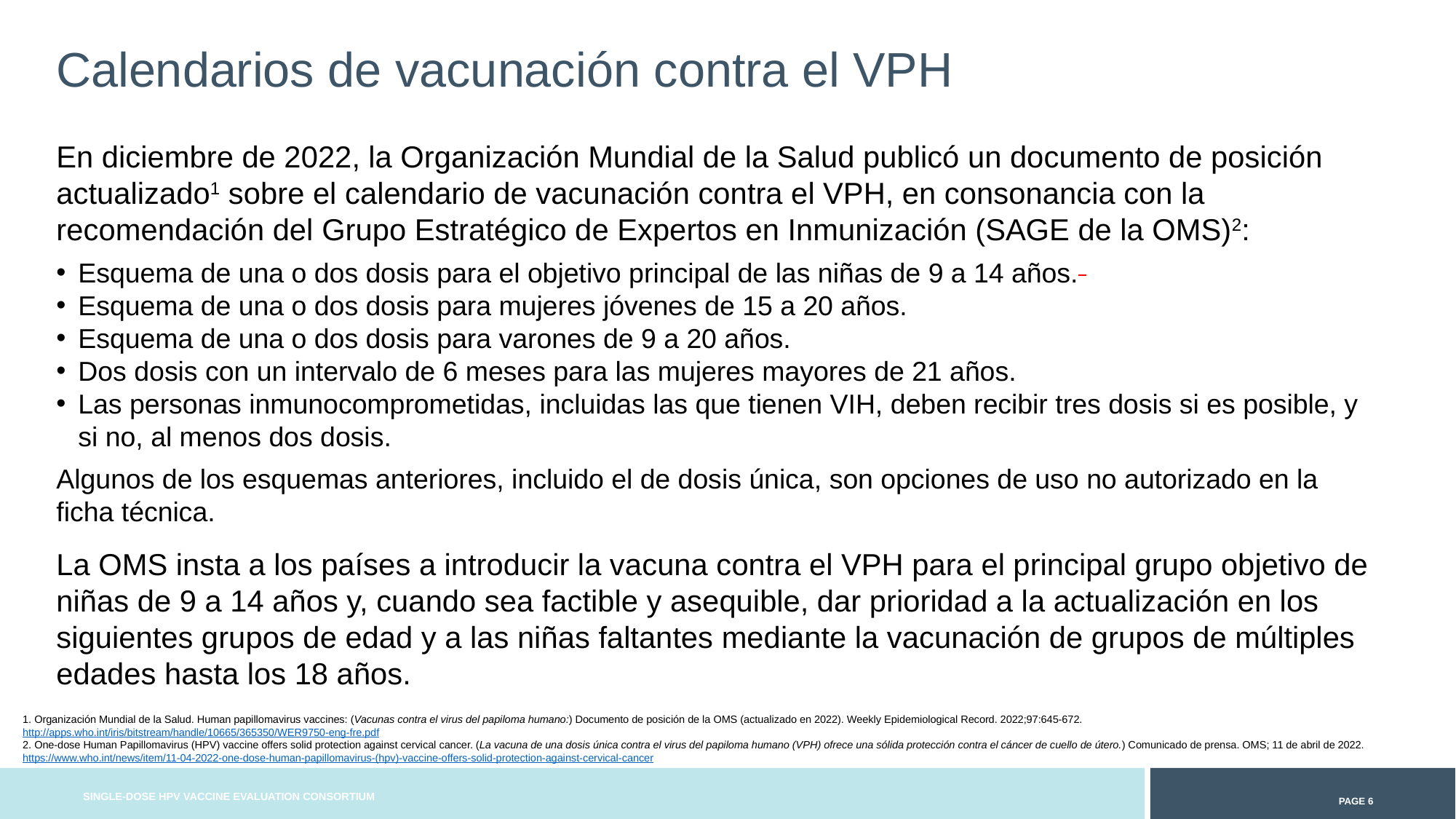

Calendarios de vacunación contra el VPH
En diciembre de 2022, la Organización Mundial de la Salud publicó un documento de posición actualizado1 sobre el calendario de vacunación contra el VPH, en consonancia con la recomendación del Grupo Estratégico de Expertos en Inmunización (SAGE de la OMS)2:
Esquema de una o dos dosis para el objetivo principal de las niñas de 9 a 14 años.
Esquema de una o dos dosis para mujeres jóvenes de 15 a 20 años.
Esquema de una o dos dosis para varones de 9 a 20 años.
Dos dosis con un intervalo de 6 meses para las mujeres mayores de 21 años.
Las personas inmunocomprometidas, incluidas las que tienen VIH, deben recibir tres dosis si es posible, y si no, al menos dos dosis.
Algunos de los esquemas anteriores, incluido el de dosis única, son opciones de uso no autorizado en la ficha técnica.
La OMS insta a los países a introducir la vacuna contra el VPH para el principal grupo objetivo de niñas de 9 a 14 años y, cuando sea factible y asequible, dar prioridad a la actualización en los siguientes grupos de edad y a las niñas faltantes mediante la vacunación de grupos de múltiples edades hasta los 18 años.

1. Organización Mundial de la Salud. Human papillomavirus vaccines: (Vacunas contra el virus del papiloma humano:) Documento de posición de la OMS (actualizado en 2022). Weekly Epidemiological Record. 2022;97:645-672. http://apps.who.int/iris/bitstream/handle/10665/365350/WER9750-eng-fre.pdf
2. One-dose Human Papillomavirus (HPV) vaccine offers solid protection against cervical cancer. (La vacuna de una dosis única contra el virus del papiloma humano (VPH) ofrece una sólida protección contra el cáncer de cuello de útero.) Comunicado de prensa. OMS; 11 de abril de 2022. https://www.who.int/news/item/11-04-2022-one-dose-human-papillomavirus-(hpv)-vaccine-offers-solid-protection-against-cervical-cancer